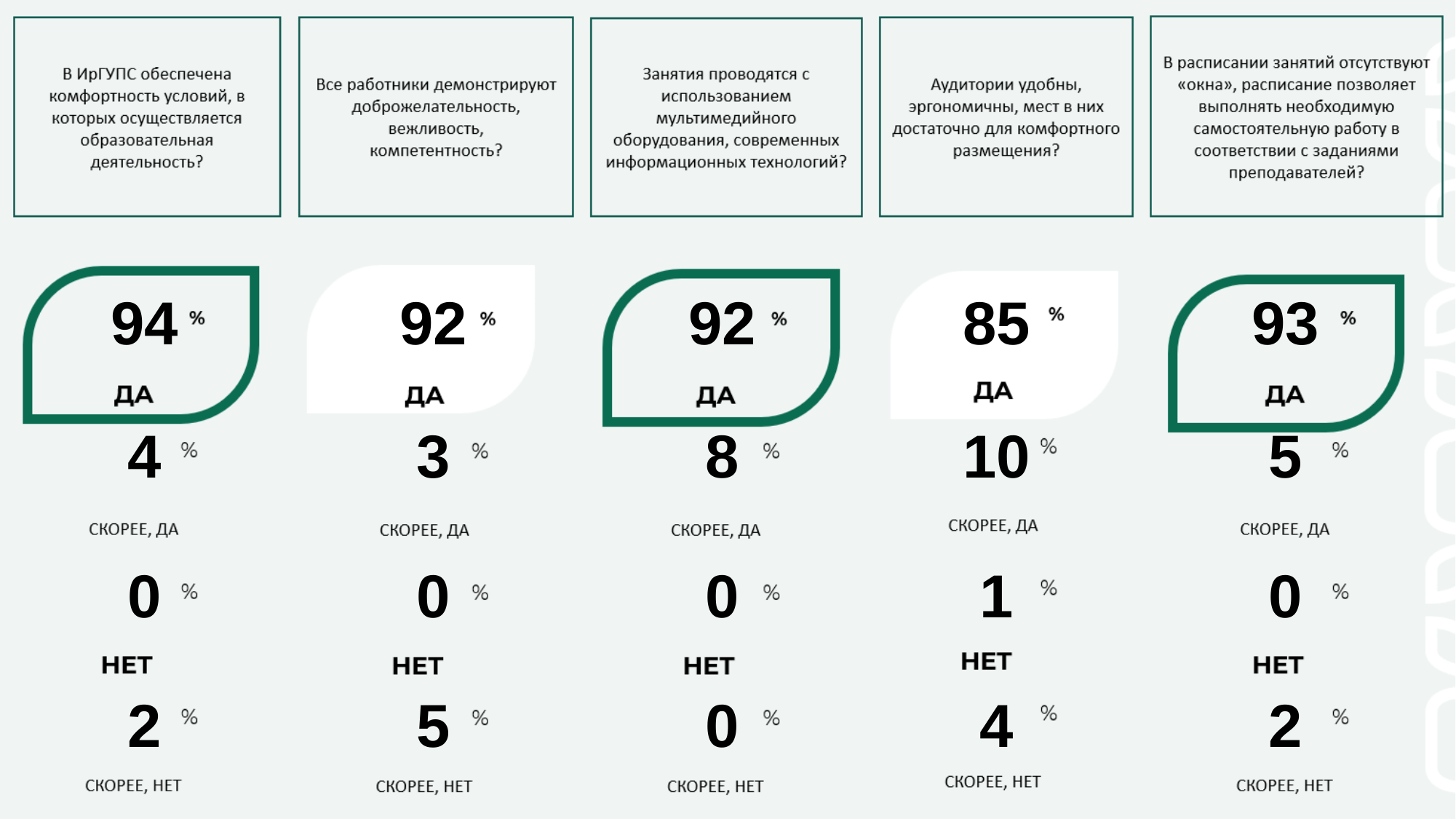

| 94 | 92 | 92 | 85 | 93 |
| --- | --- | --- | --- | --- |
| 4 | 3 | 8 | 10 | 5 |
| 0 | 0 | 0 | 1 | 0 |
| 2 | 5 | 0 | 4 | 2 |